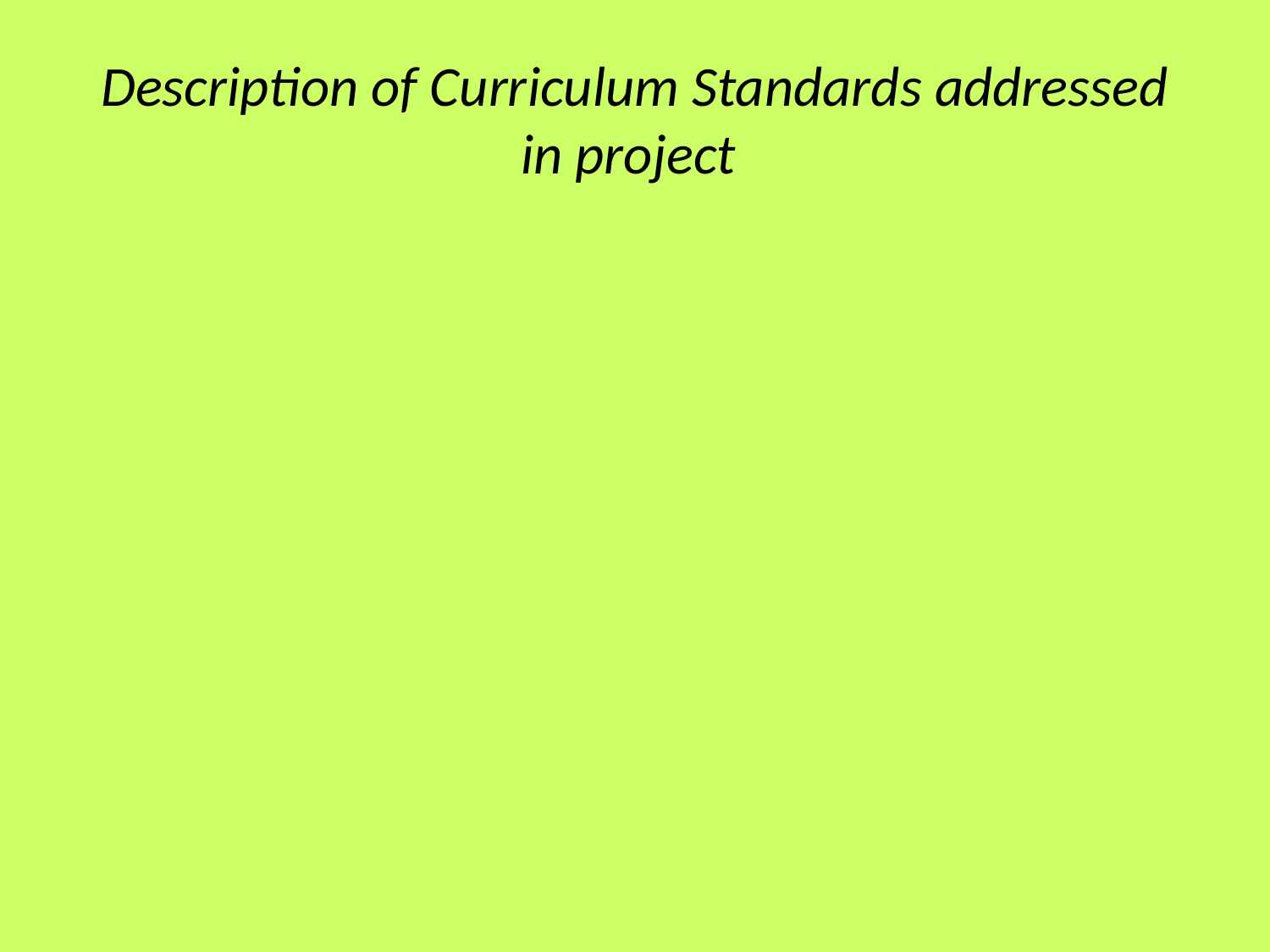

# Description of Curriculum Standards addressed in project